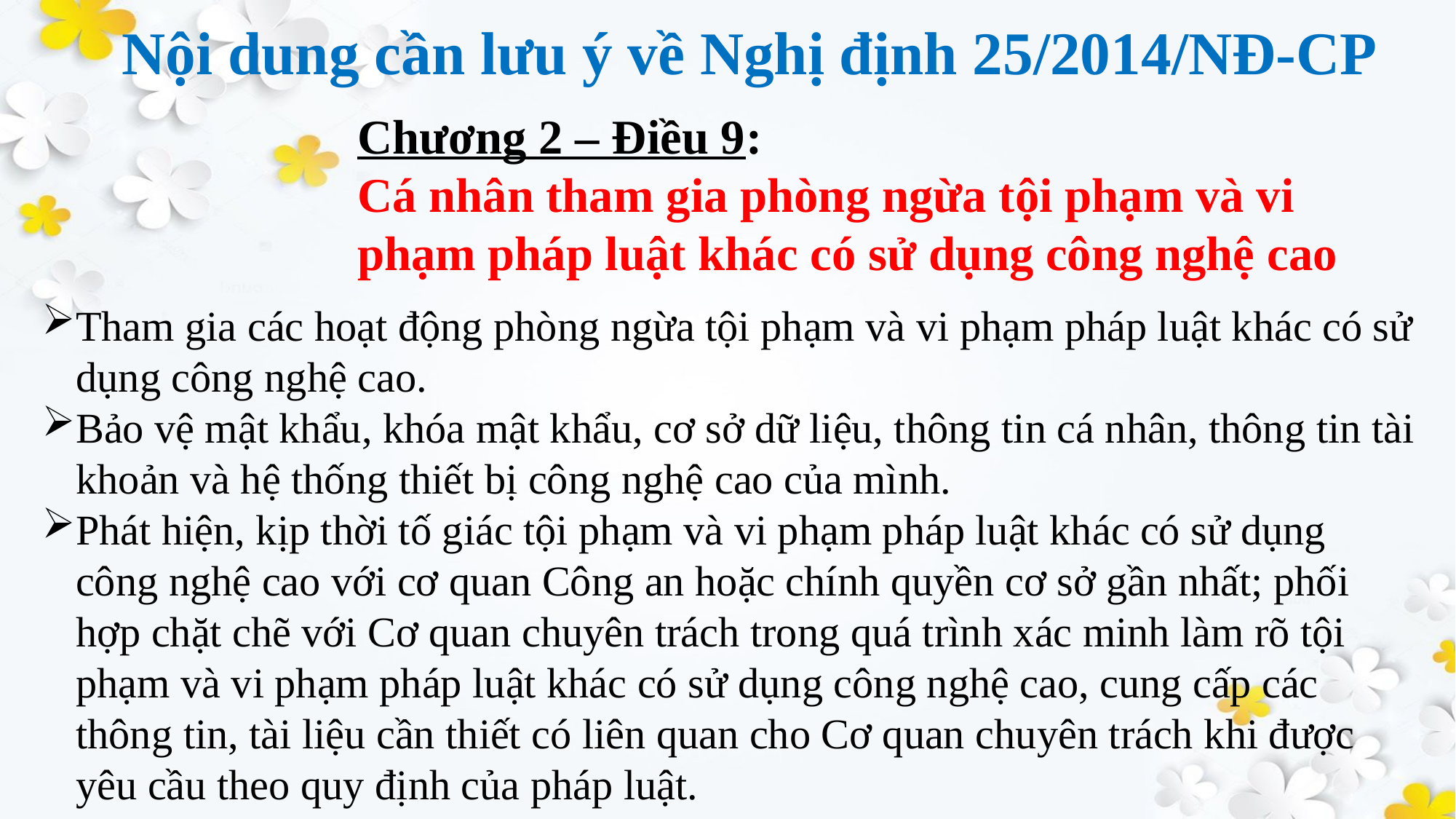

Nội dung cần lưu ý về Nghị định 25/2014/NĐ-CP
Chương 2 – Điều 9:
Cá nhân tham gia phòng ngừa tội phạm và vi phạm pháp luật khác có sử dụng công nghệ cao
Tham gia các hoạt động phòng ngừa tội phạm và vi phạm pháp luật khác có sử dụng công nghệ cao.
Bảo vệ mật khẩu, khóa mật khẩu, cơ sở dữ liệu, thông tin cá nhân, thông tin tài khoản và hệ thống thiết bị công nghệ cao của mình.
Phát hiện, kịp thời tố giác tội phạm và vi phạm pháp luật khác có sử dụng công nghệ cao với cơ quan Công an hoặc chính quyền cơ sở gần nhất; phối hợp chặt chẽ với Cơ quan chuyên trách trong quá trình xác minh làm rõ tội phạm và vi phạm pháp luật khác có sử dụng công nghệ cao, cung cấp các thông tin, tài liệu cần thiết có liên quan cho Cơ quan chuyên trách khi được yêu cầu theo quy định của pháp luật.